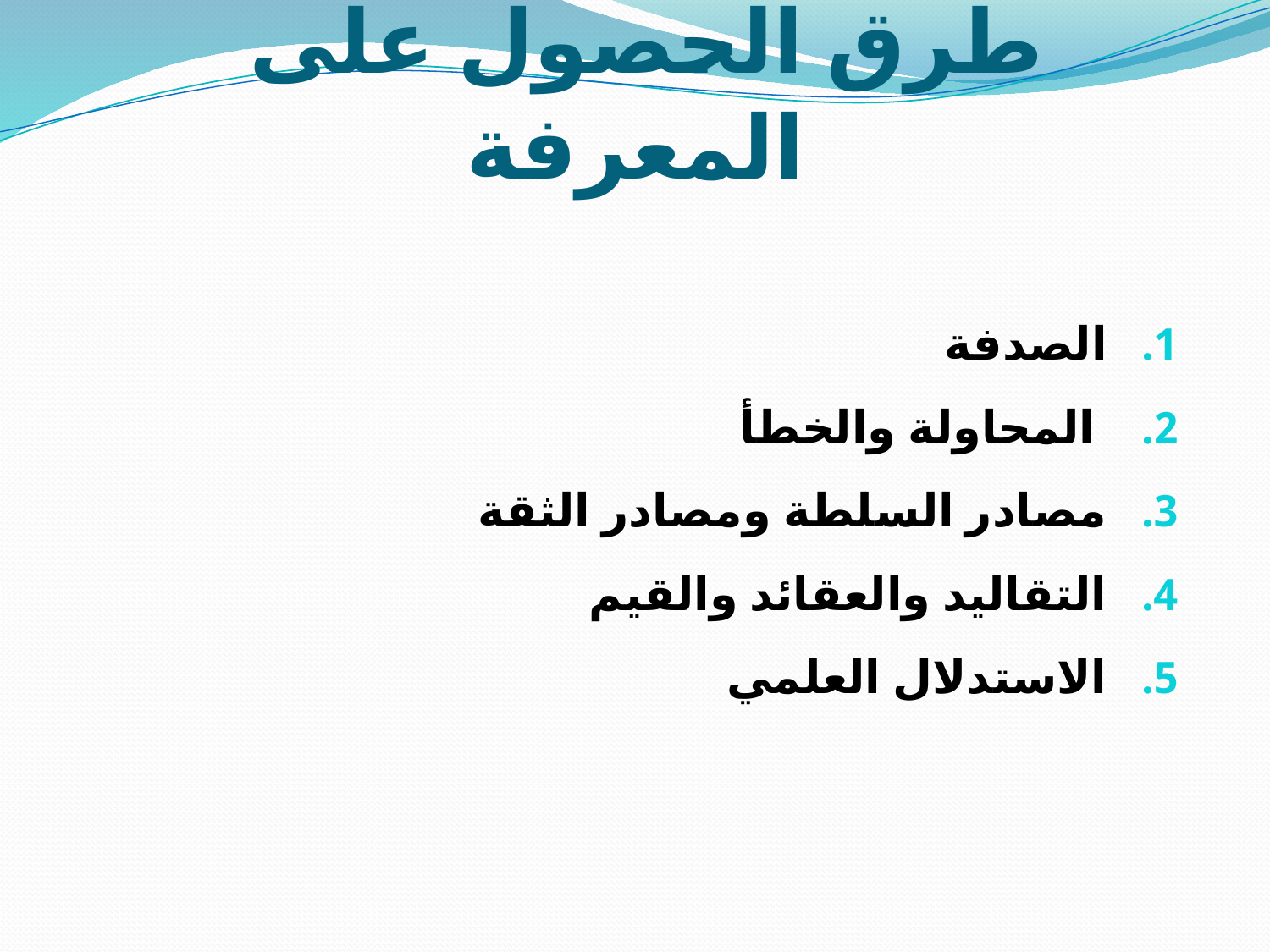

# طرق الحصول على  المعرفة

الصدفة
 المحاولة والخطأ
مصادر السلطة ومصادر الثقة
التقاليد والعقائد والقيم
الاستدلال العلمي